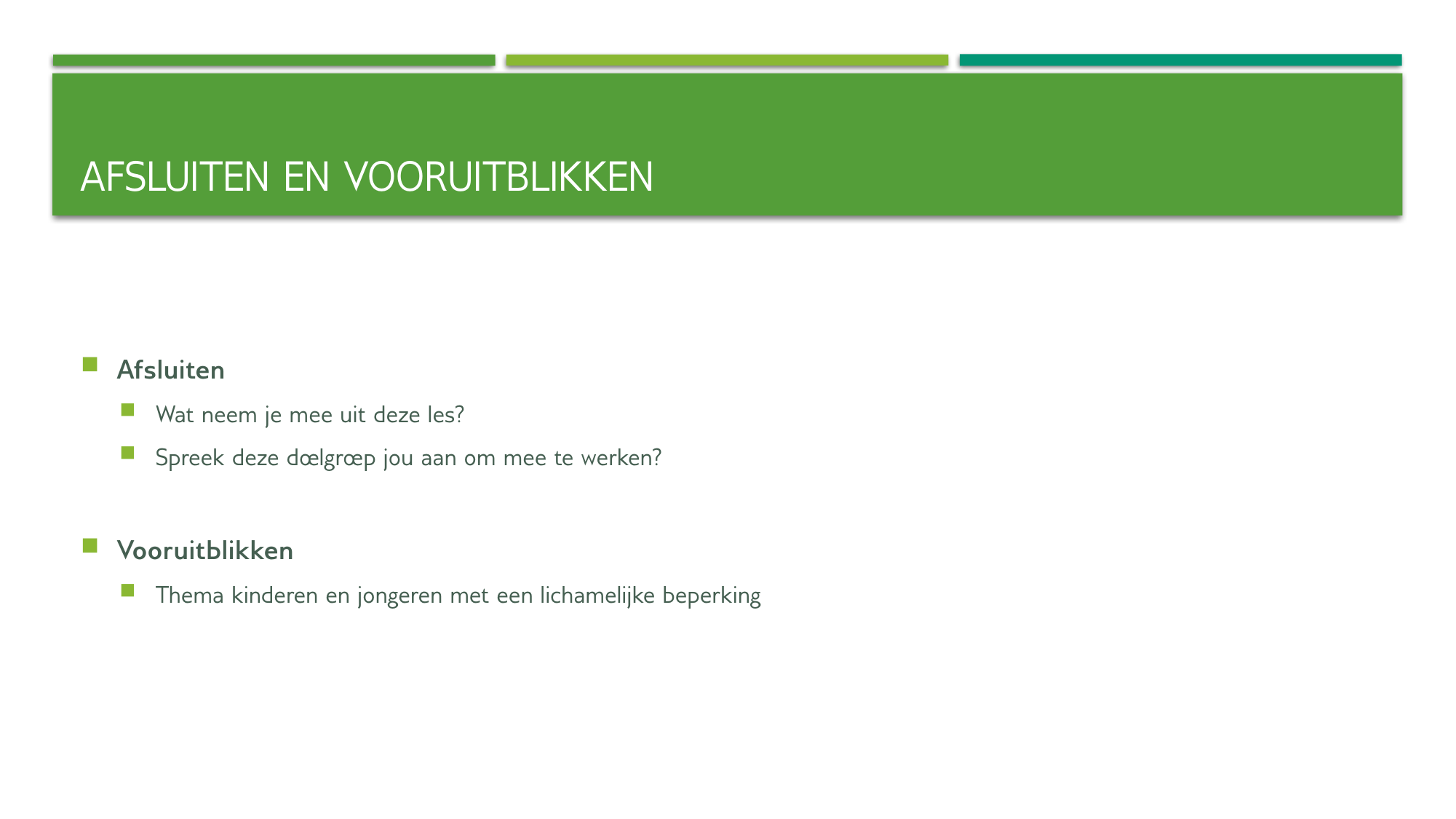

# Afsluiten en vooruitblikken
Afsluiten
Wat neem je mee uit deze les?
Spreek deze doelgroep jou aan om mee te werken?

Vooruitblikken
Thema kinderen en jongeren met een lichamelijke beperking